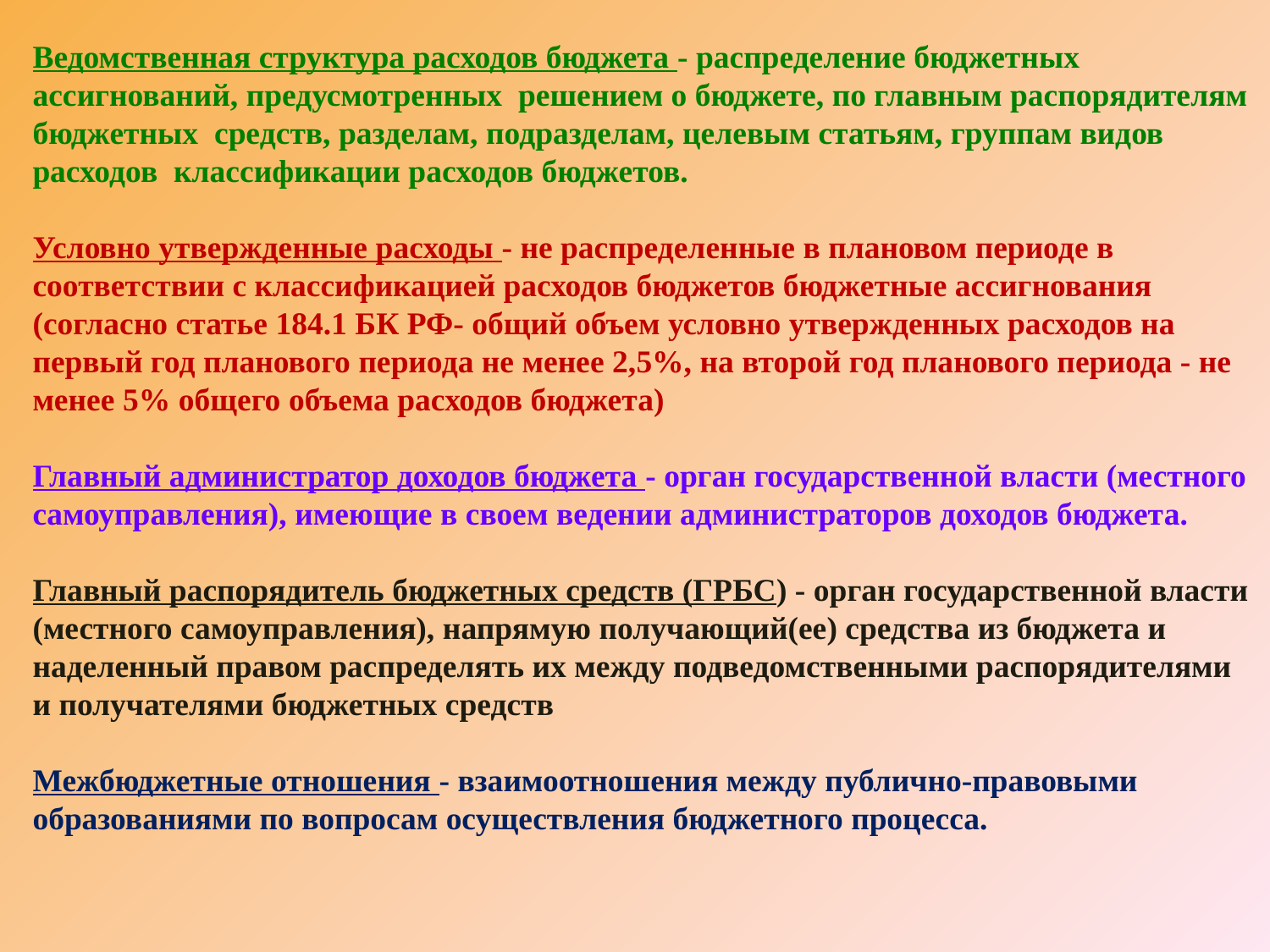

Ведомственная структура расходов бюджета - распределение бюджетных ассигнований, предусмотренных  решением о бюджете, по главным распорядителям бюджетных  средств, разделам, подразделам, целевым статьям, группам видов расходов  классификации расходов бюджетов.
Условно утвержденные расходы - не распределенные в плановом периоде в соответствии с классификацией расходов бюджетов бюджетные ассигнования (согласно статье 184.1 БК РФ- общий объем условно утвержденных расходов на первый год планового периода не менее 2,5%, на второй год планового периода - не менее 5% общего объема расходов бюджета)
Главный администратор доходов бюджета - орган государственной власти (местного самоуправления), имеющие в своем ведении администраторов доходов бюджета.
Главный распорядитель бюджетных средств (ГРБС) - орган государственной власти (местного самоуправления), напрямую получающий(ее) средства из бюджета и наделенный правом распределять их между подведомственными распорядителями и получателями бюджетных средств
Межбюджетные отношения ‐ взаимоотношения между публично‐правовыми
образованиями по вопросам осуществления бюджетного процесса.